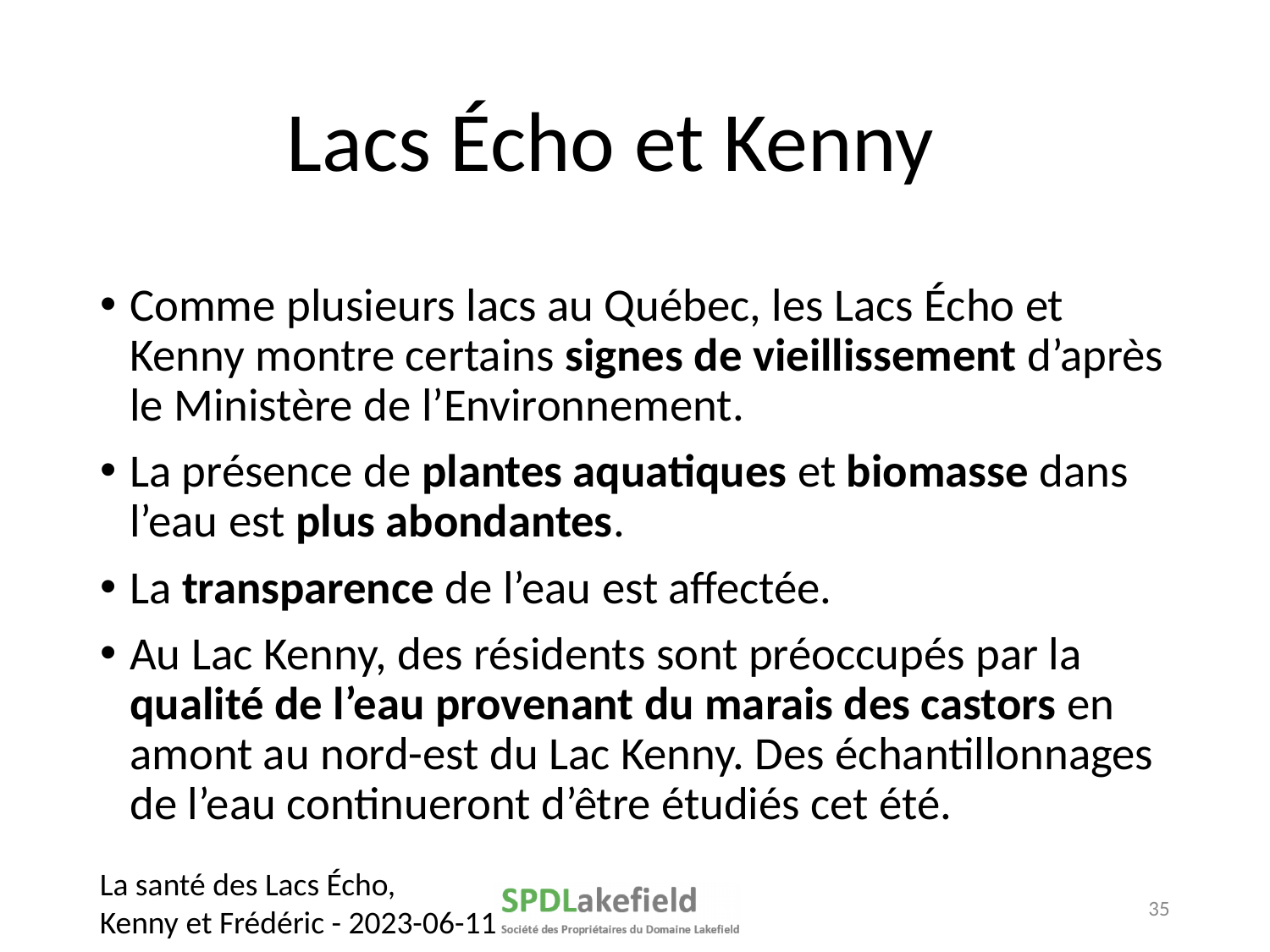

# Les LLacs
Lacs Écho et Kenny
Comme plusieurs lacs au Québec, les Lacs Écho et Kenny montre certains signes de vieillissement d’après le Ministère de l’Environnement.
La présence de plantes aquatiques et biomasse dans l’eau est plus abondantes.
La transparence de l’eau est affectée.
Au Lac Kenny, des résidents sont préoccupés par la qualité de l’eau provenant du marais des castors en amont au nord-est du Lac Kenny. Des échantillonnages de l’eau continueront d’être étudiés cet été.
La santé des Lacs Écho,
Kenny et Frédéric - 2023-06-11
35